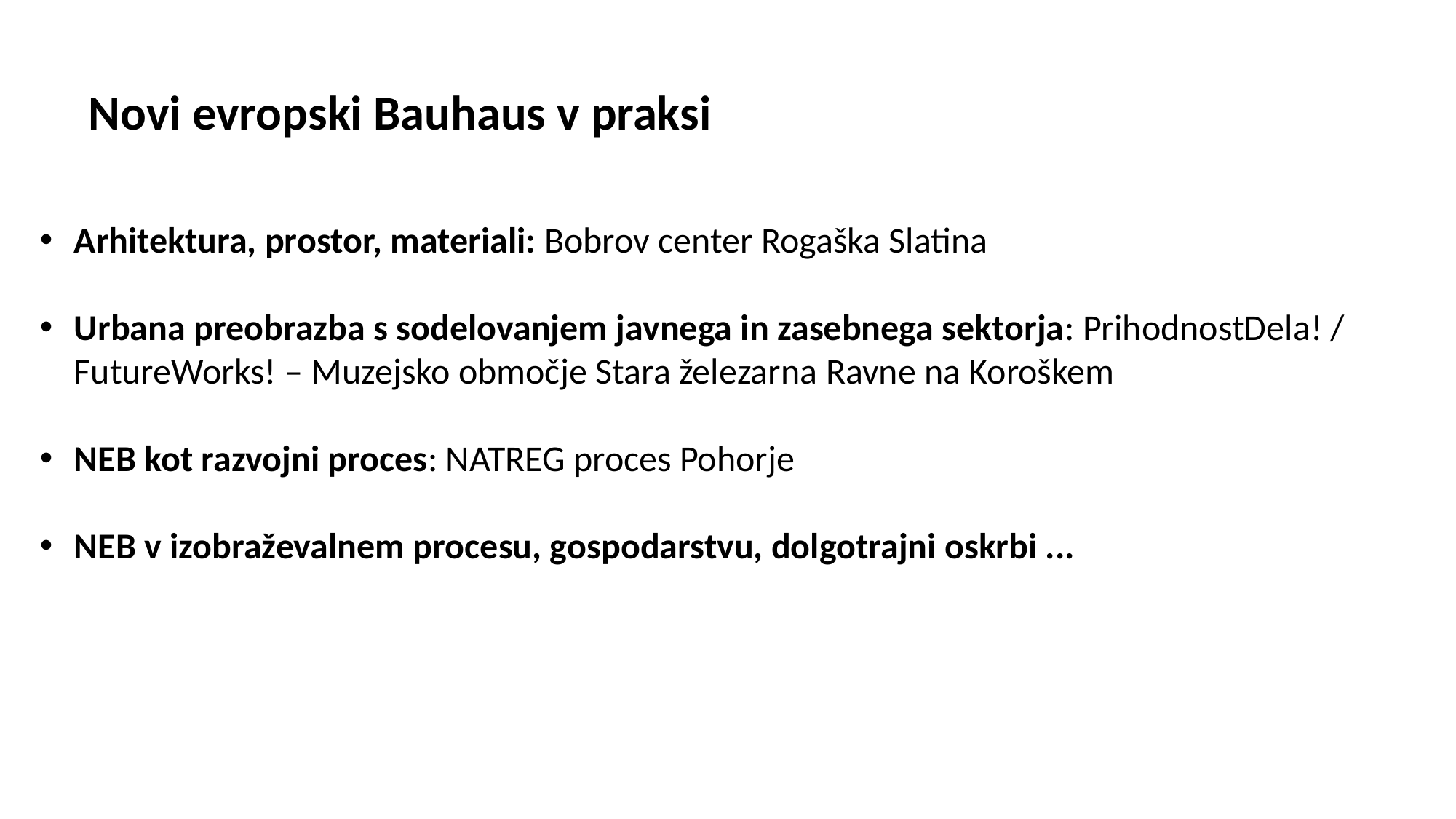

Novi evropski Bauhaus v praksi
Arhitektura, prostor, materiali: Bobrov center Rogaška Slatina

Urbana preobrazba s sodelovanjem javnega in zasebnega sektorja: PrihodnostDela! / FutureWorks! – Muzejsko območje Stara železarna Ravne na Koroškem

NEB kot razvojni proces: NATREG proces Pohorje

NEB v izobraževalnem procesu, gospodarstvu, dolgotrajni oskrbi ...